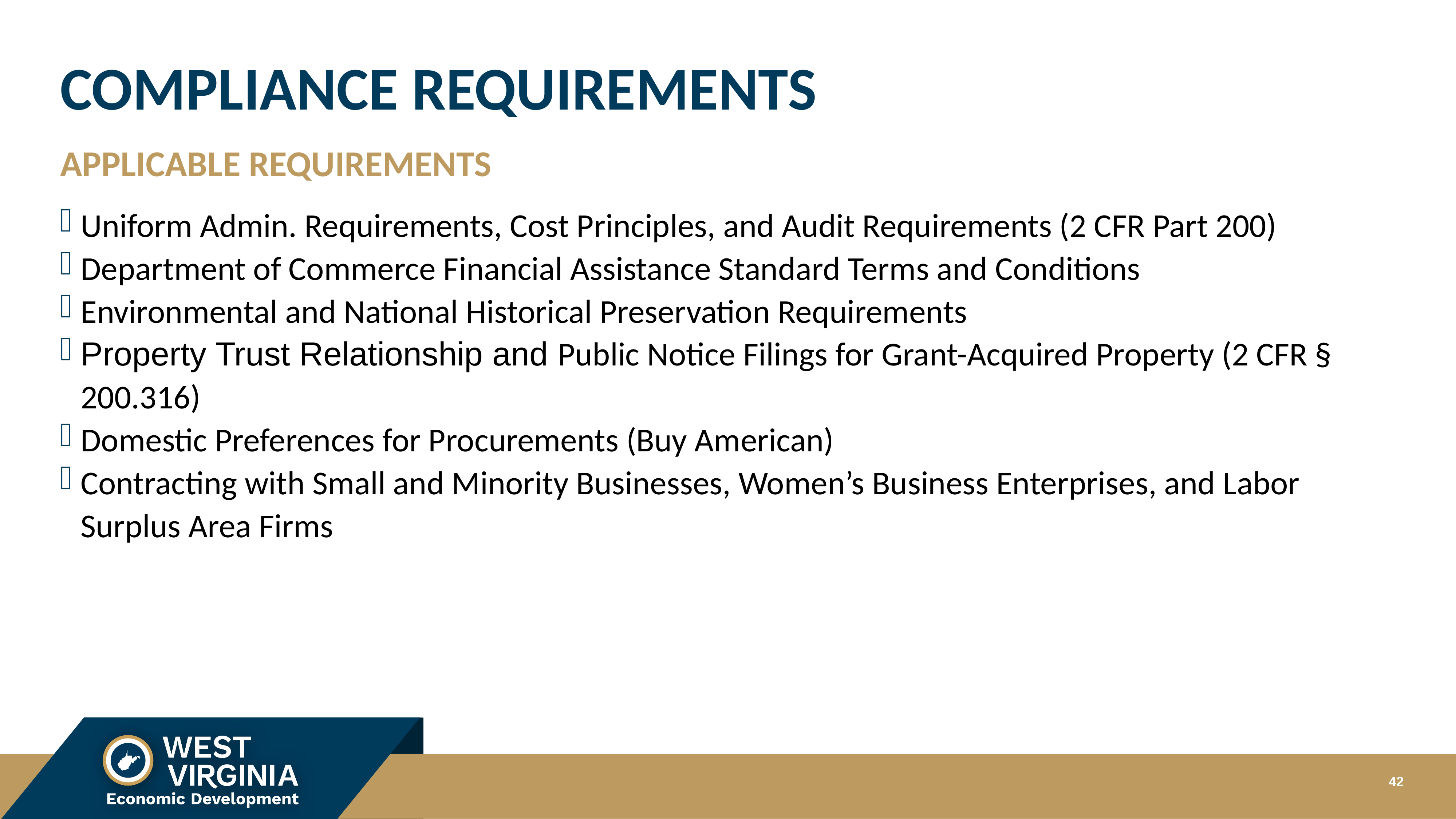

# COMPLIANCE REQUIREMENTS
APPLICABLE REQUIREMENTS
Uniform Admin. Requirements, Cost Principles, and Audit Requirements (2 CFR Part 200)
Department of Commerce Financial Assistance Standard Terms and Conditions
Environmental and National Historical Preservation Requirements
Property Trust Relationship and Public Notice Filings for Grant-Acquired Property (2 CFR § 200.316)
Domestic Preferences for Procurements (Buy American)
Contracting with Small and Minority Businesses, Women’s Business Enterprises, and Labor Surplus Area Firms

42